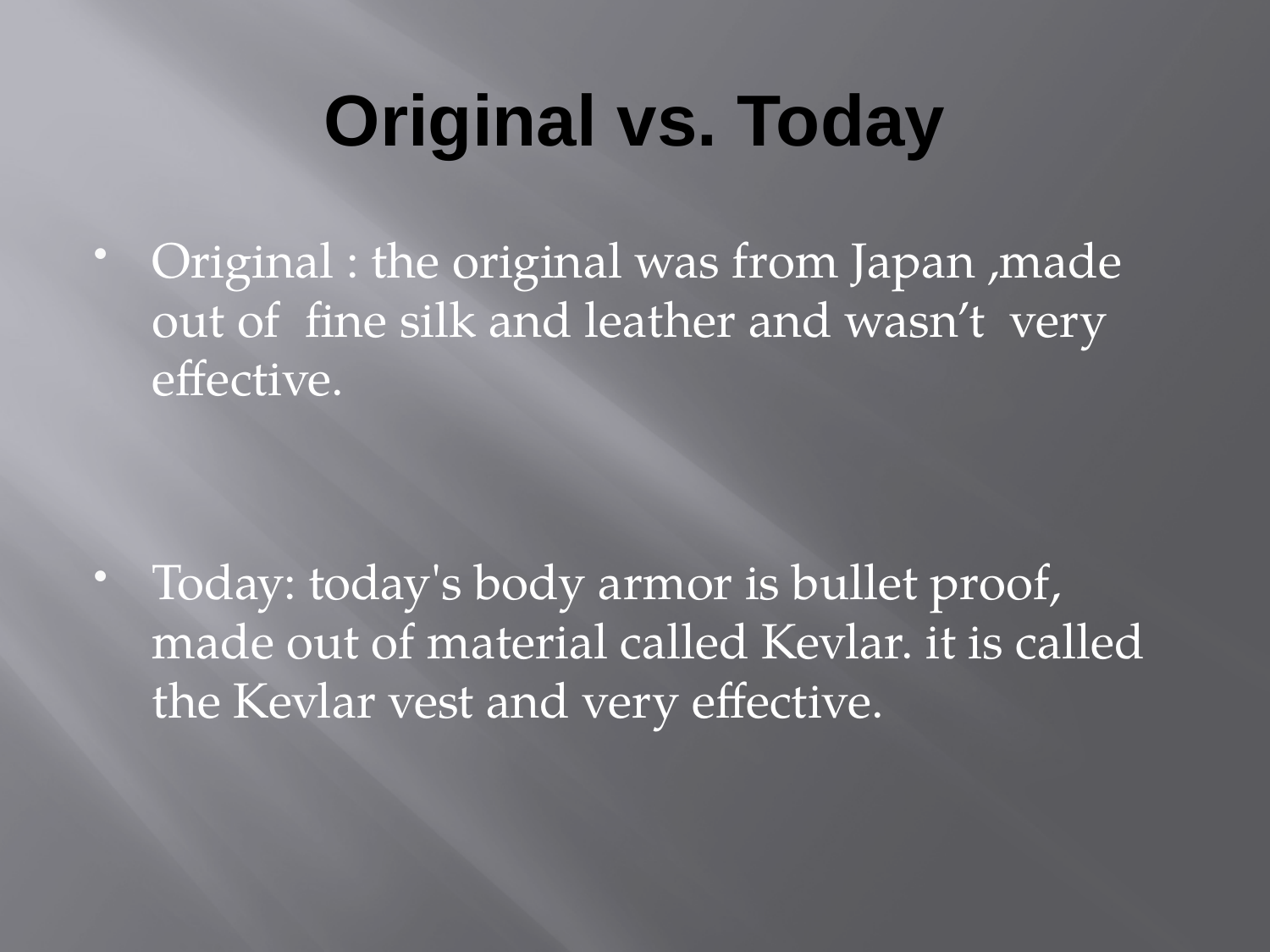

# Original vs. Today
Original : the original was from Japan ,made out of  fine silk and leather and wasn’t  very effective.

Today: today's body armor is bullet proof, made out of material called Kevlar. it is called the Kevlar vest and very effective.